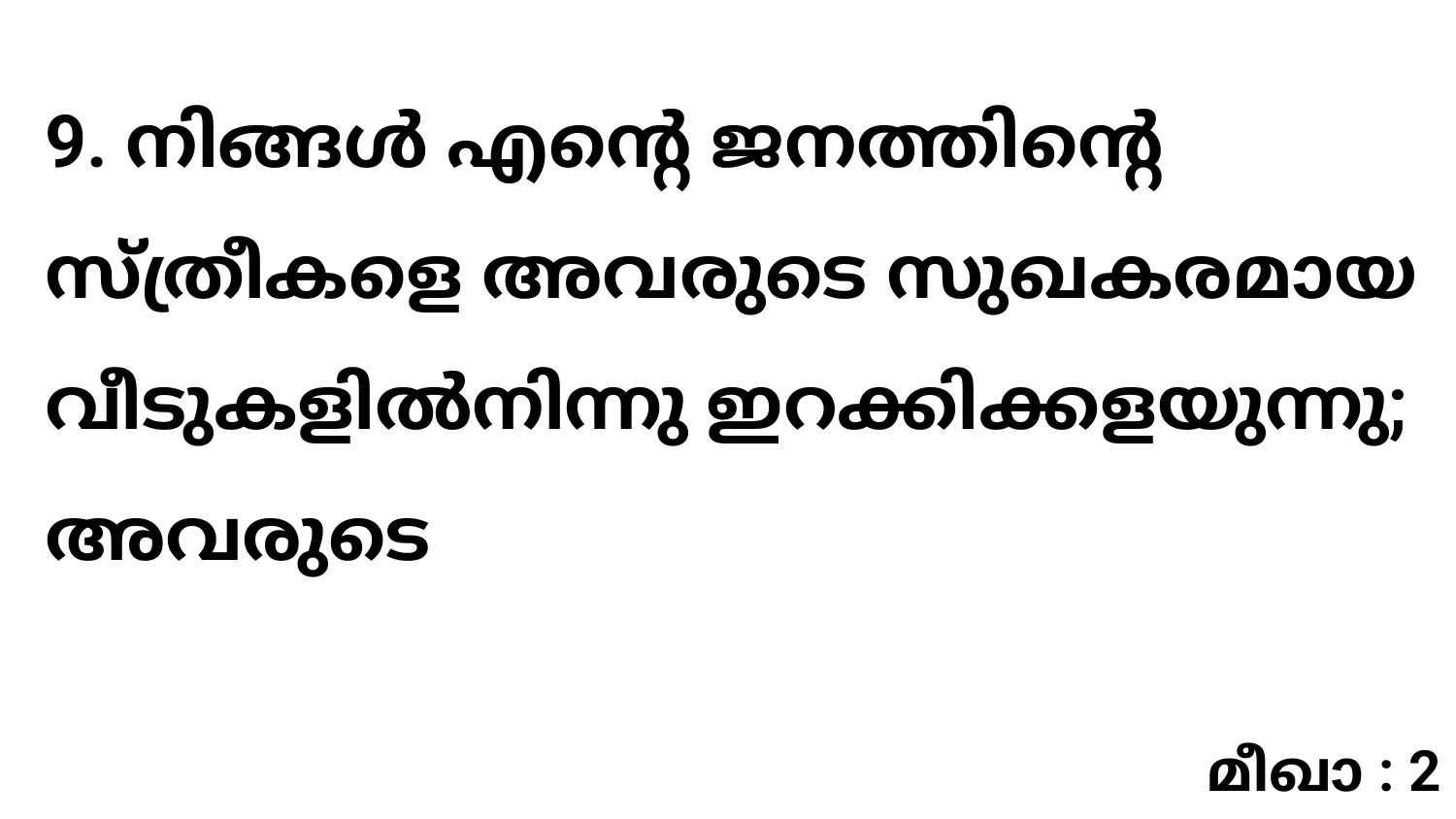

9. നിങ്ങൾ എന്റെ ജനത്തിന്റെ സ്ത്രീകളെ അവരുടെ സുഖകരമായ വീടുകളിൽനിന്നു ഇറക്കിക്കളയുന്നു; അവരുടെ
മീഖാ : 2